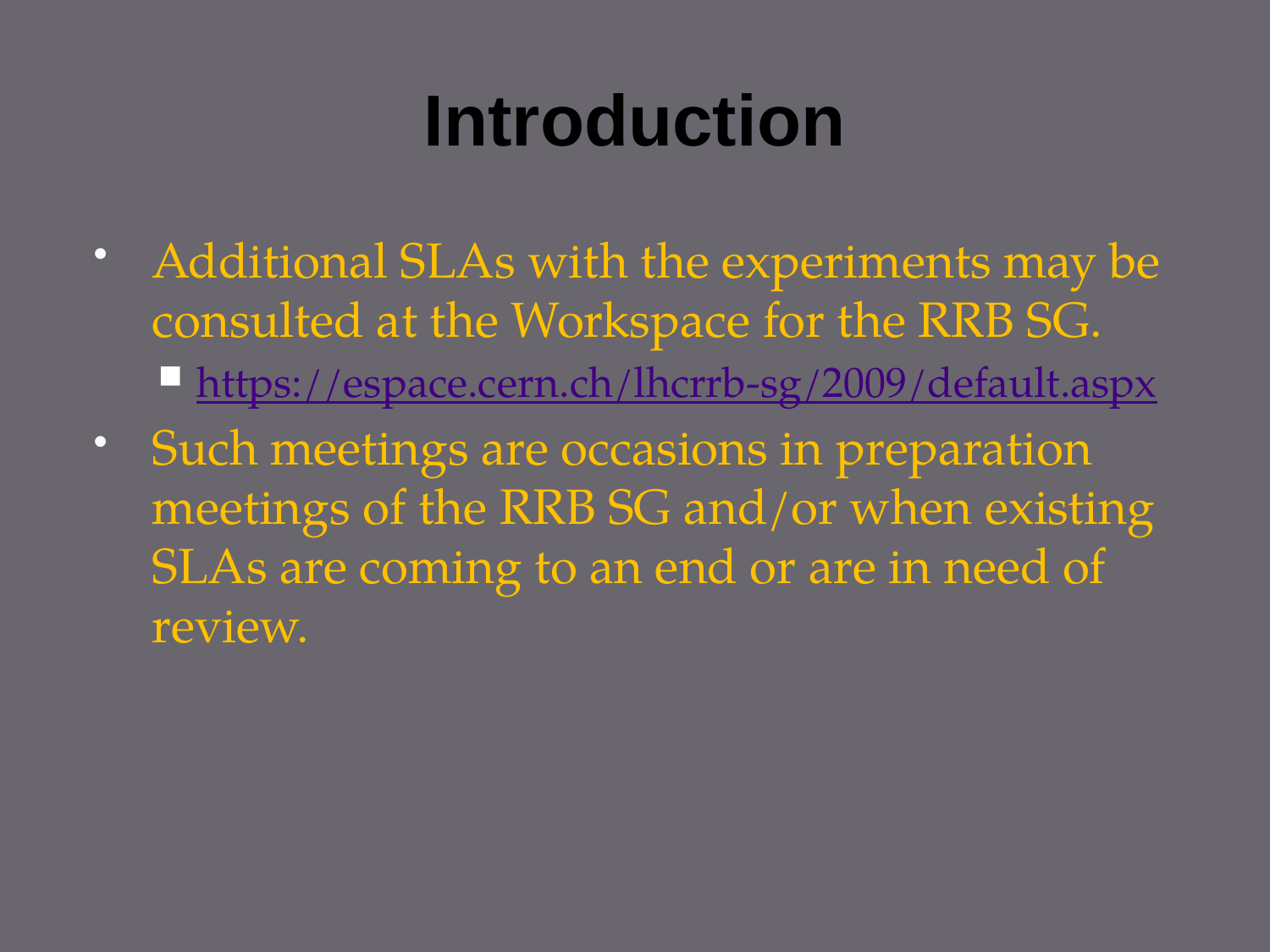

# Introduction
Additional SLAs with the experiments may be consulted at the Workspace for the RRB SG.
https://espace.cern.ch/lhcrrb-sg/2009/default.aspx
Such meetings are occasions in preparation meetings of the RRB SG and/or when existing SLAs are coming to an end or are in need of review.